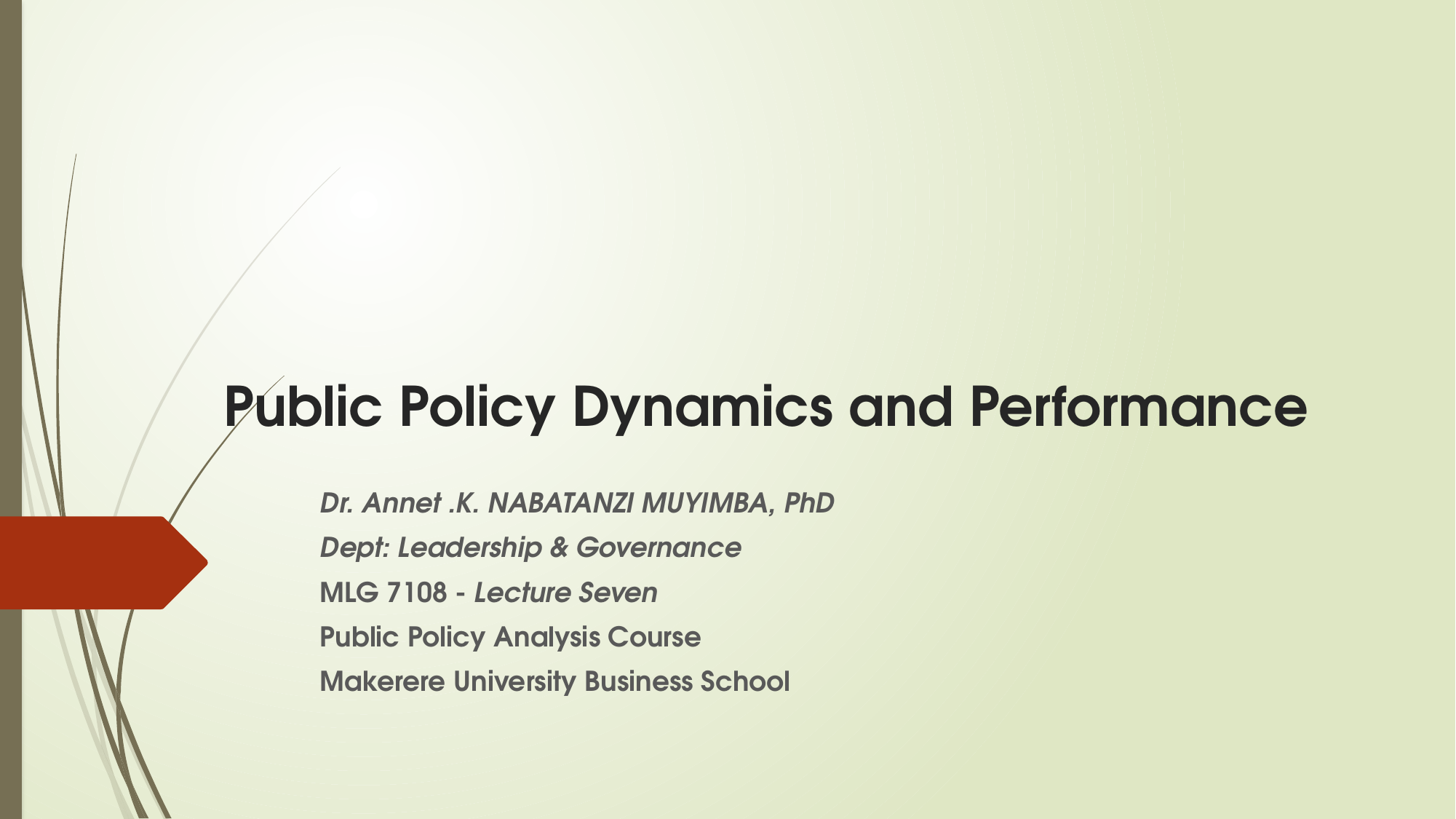

# Public Policy Dynamics and Performance
Dr. Annet .K. NABATANZI MUYIMBA, PhD
Dept: Leadership & Governance
MLG 7108 - Lecture Seven
Public Policy Analysis Course
Makerere University Business School